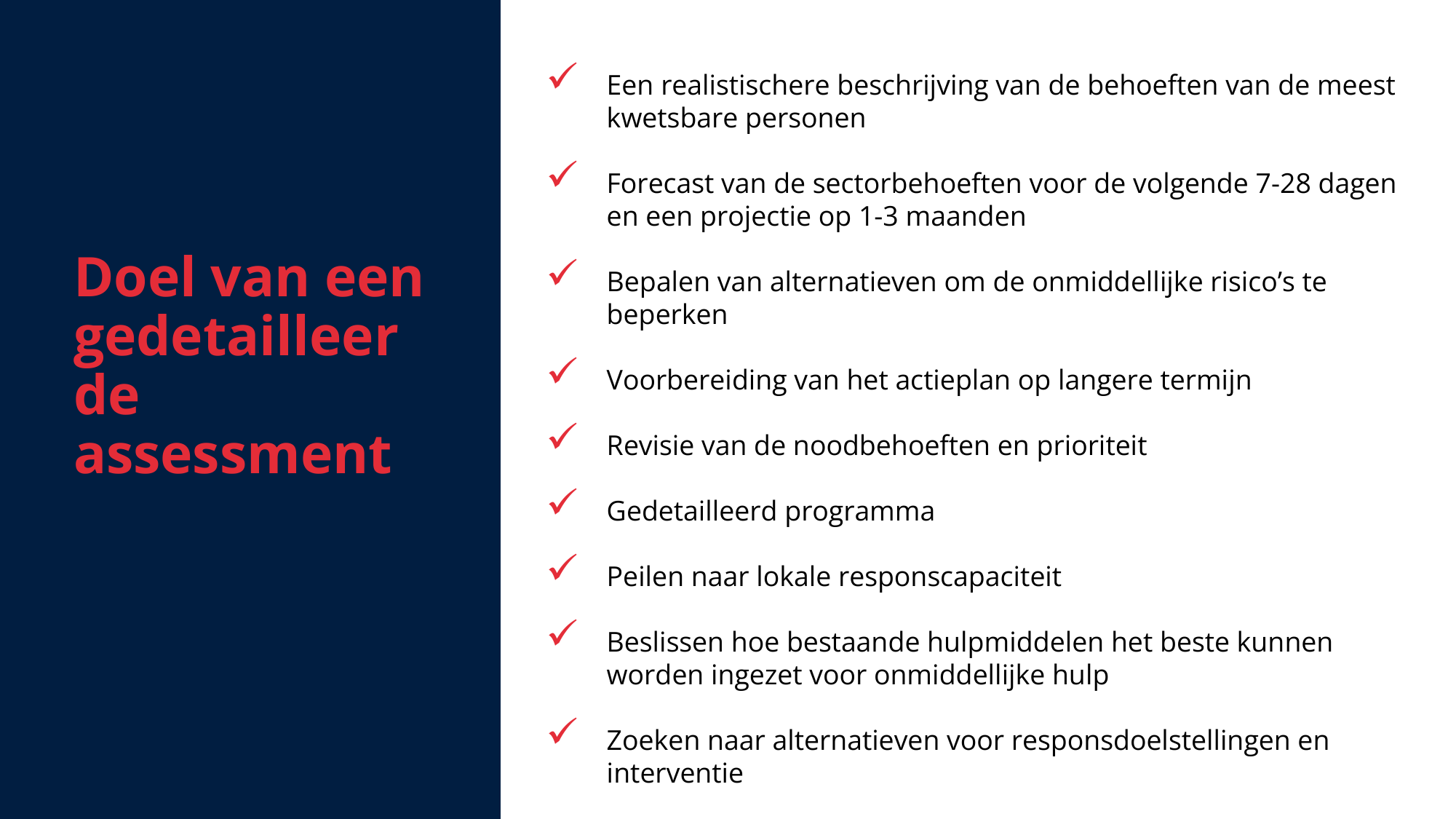

Een realistischere beschrijving van de behoeften van de meest kwetsbare personen

Forecast van de sectorbehoeften voor de volgende 7-28 dagen en een projectie op 1-3 maanden

Bepalen van alternatieven om de onmiddellijke risico’s te beperken

Voorbereiding van het actieplan op langere termijn

Revisie van de noodbehoeften en prioriteit

Gedetailleerd programma

Peilen naar lokale responscapaciteit

Beslissen hoe bestaande hulpmiddelen het beste kunnen worden ingezet voor onmiddellijke hulp

Zoeken naar alternatieven voor responsdoelstellingen en interventie
Doel van een gedetailleerde assessment